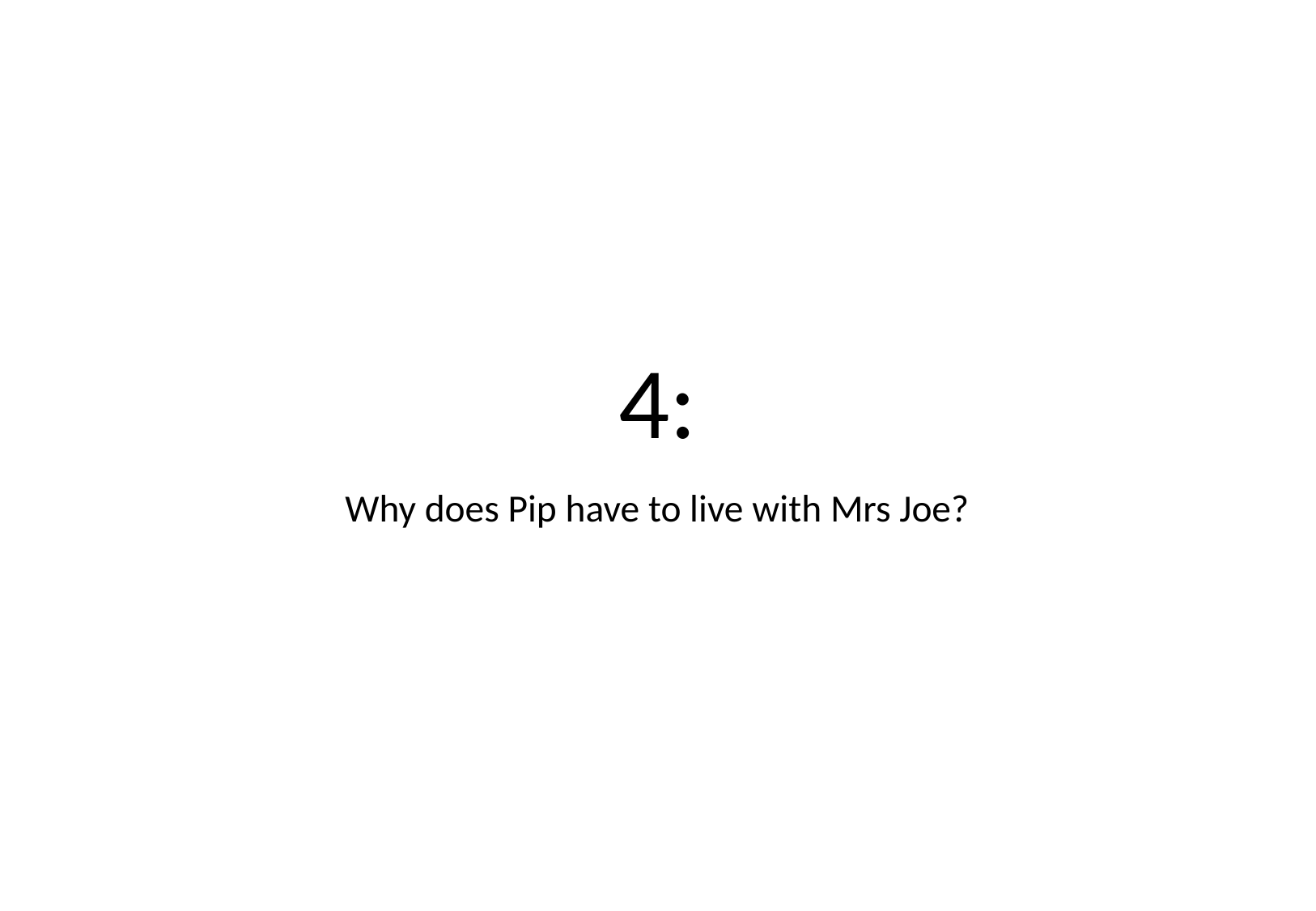

# 4:
Why does Pip have to live with Mrs Joe?